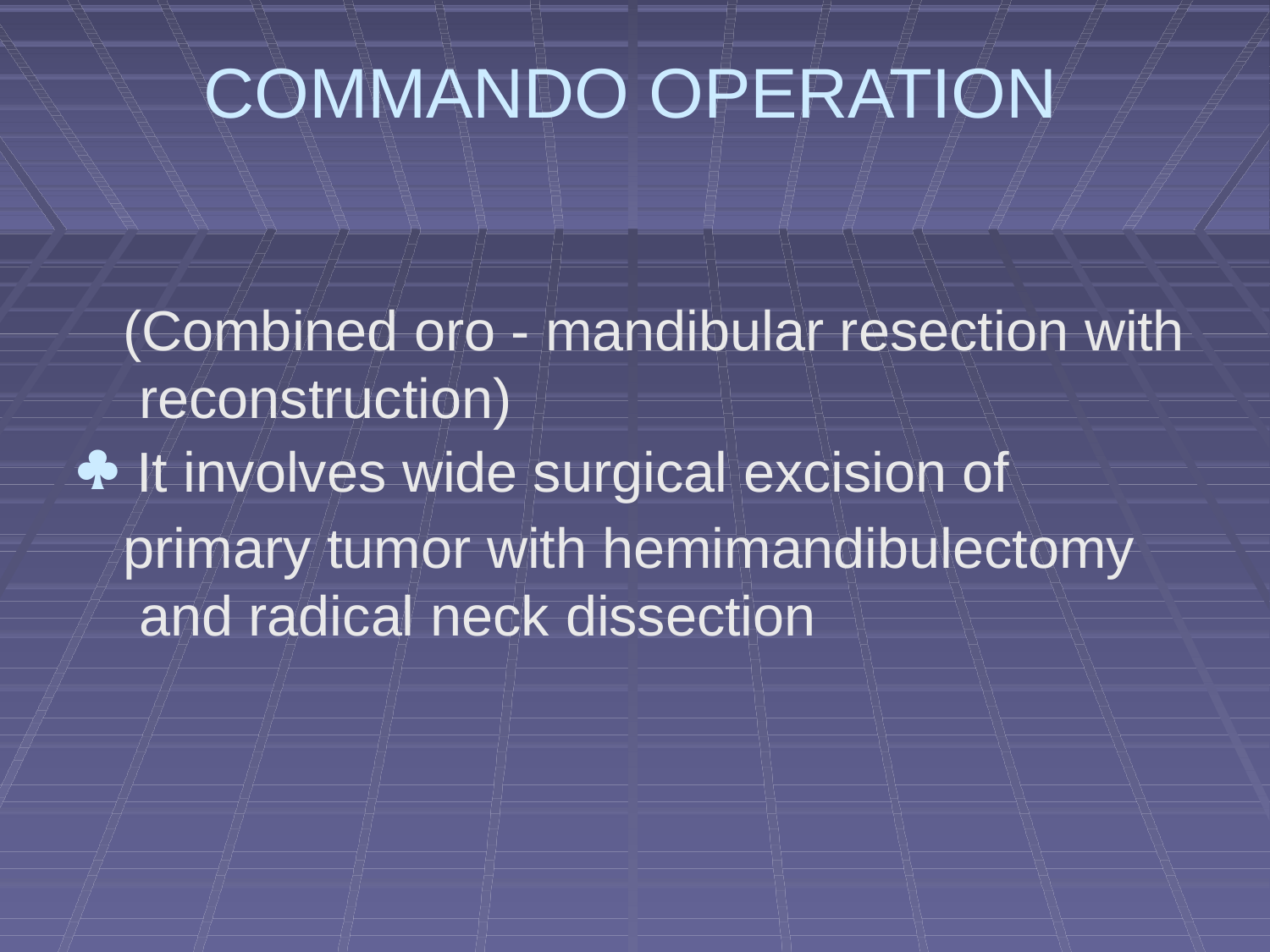

# COMMANDO OPERATION
(Combined oro - mandibular resection with  reconstruction)
♣ It involves wide surgical excision of  primary tumor with hemimandibulectomy  and radical neck dissection